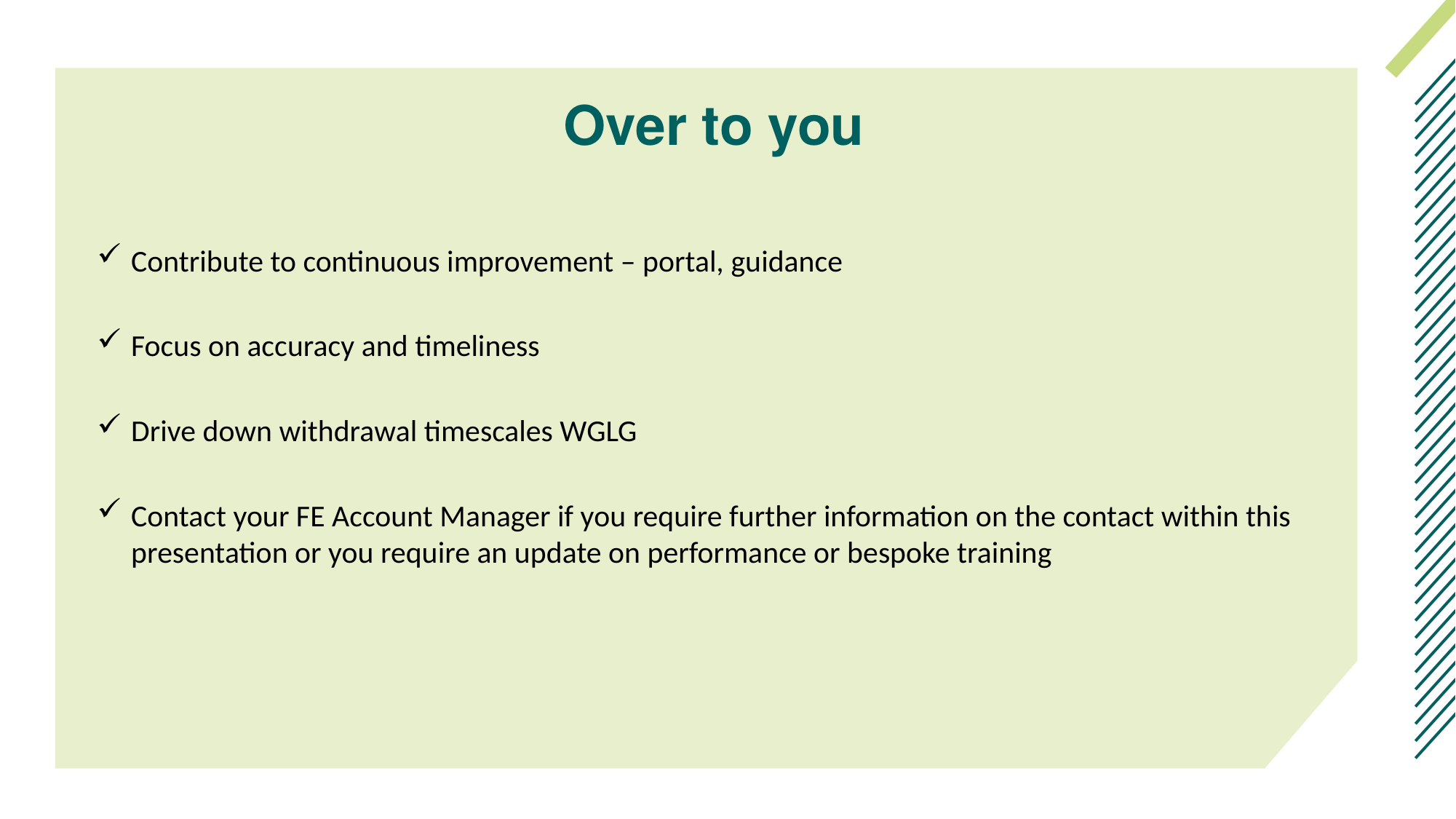

# Over to you

Contribute to continuous improvement – portal, guidance

Focus on accuracy and timeliness

Drive down withdrawal timescales WGLG

Contact your FE Account Manager if you require further information on the contact within this presentation or you require an update on performance or bespoke training